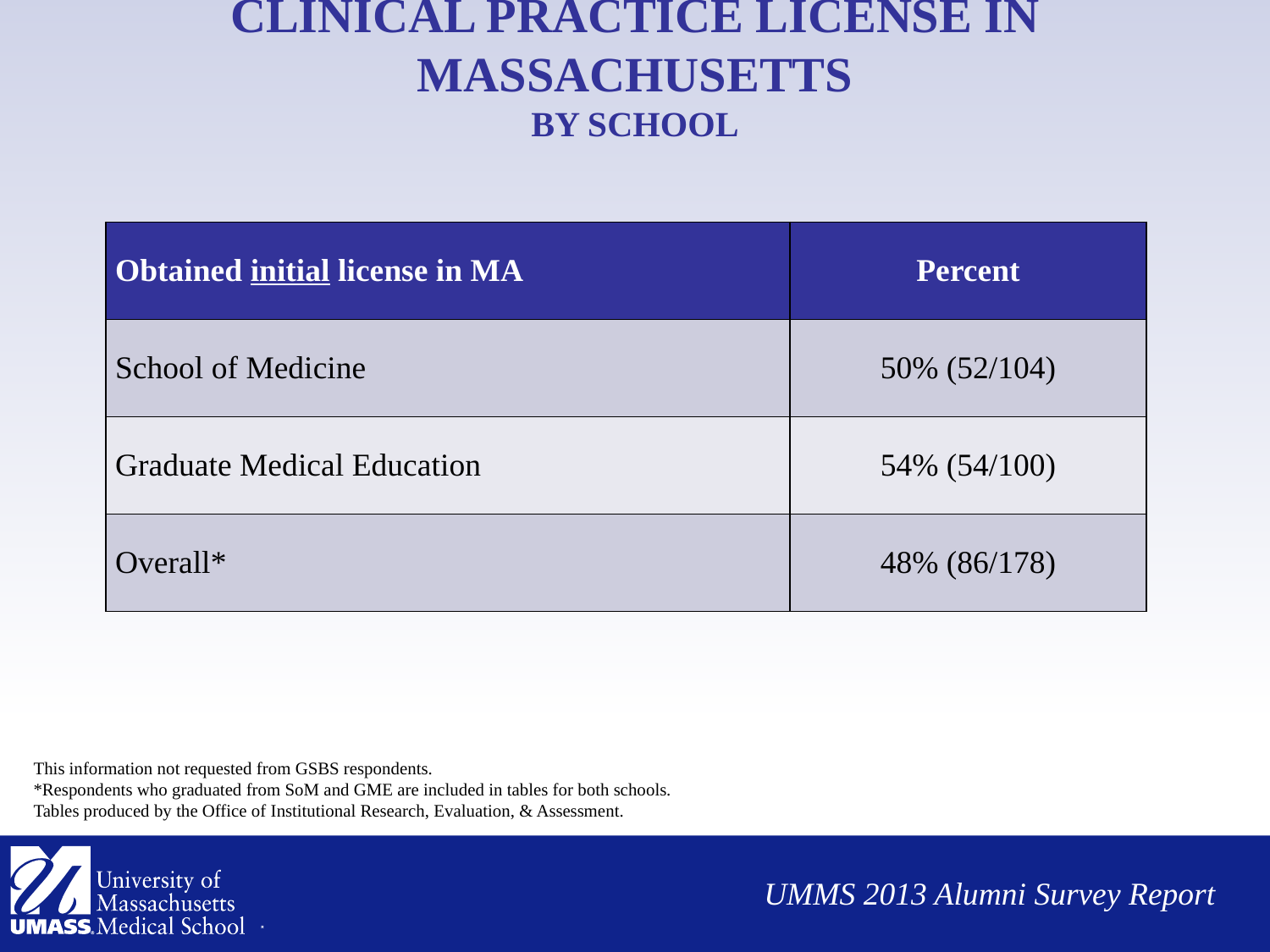

Clinical Practice License in Massachusetts
By School
| Obtained initial license in MA | Percent |
| --- | --- |
| School of Medicine | 50% (52/104) |
| Graduate Medical Education | 54% (54/100) |
| Overall\* | 48% (86/178) |
This information not requested from GSBS respondents.
*Respondents who graduated from SoM and GME are included in tables for both schools.
Tables produced by the Office of Institutional Research, Evaluation, & Assessment.
UMMS 2013 Alumni Survey Report